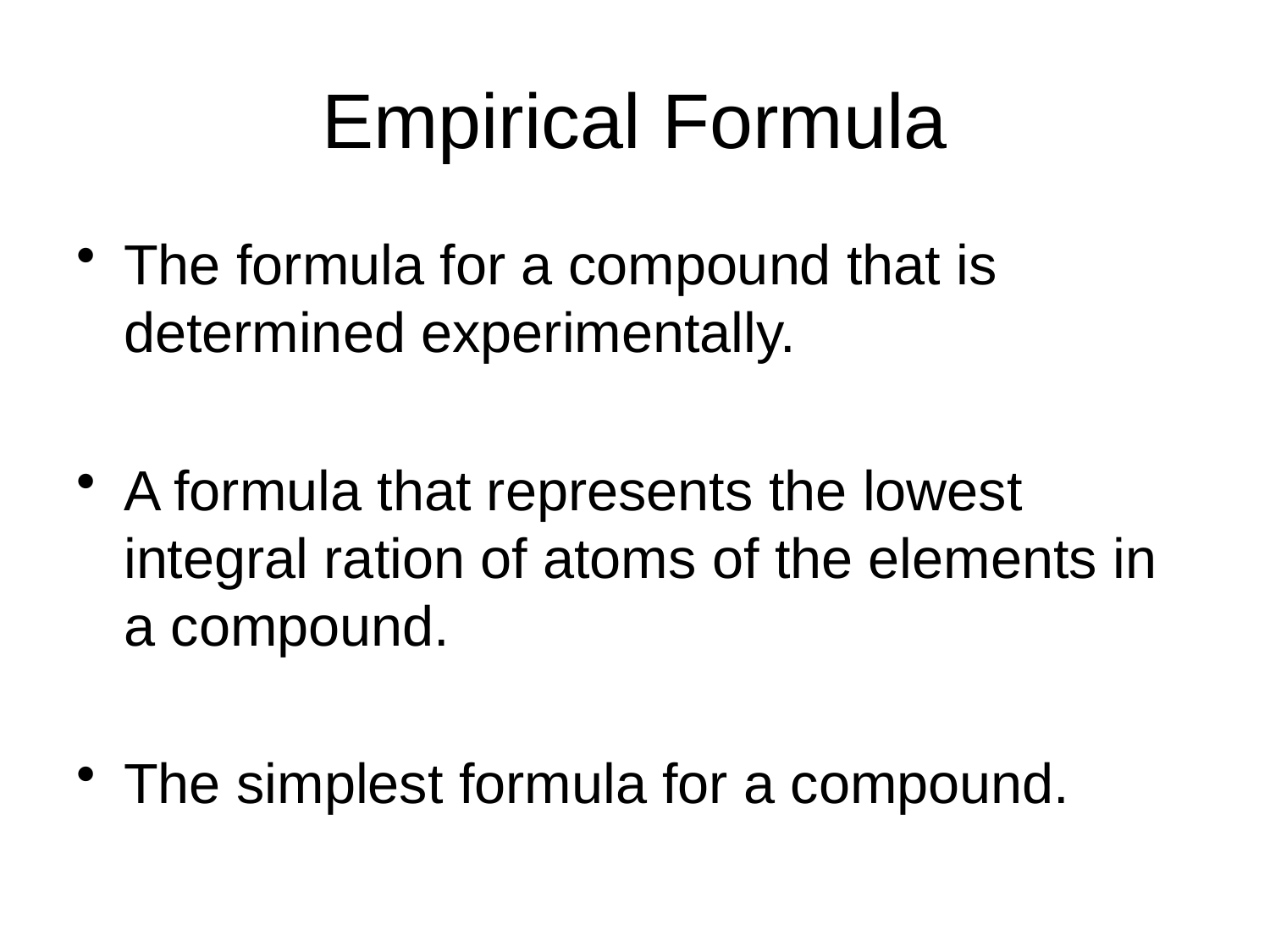

# Empirical Formula
The formula for a compound that is determined experimentally.

A formula that represents the lowest integral ration of atoms of the elements in a compound.

The simplest formula for a compound.